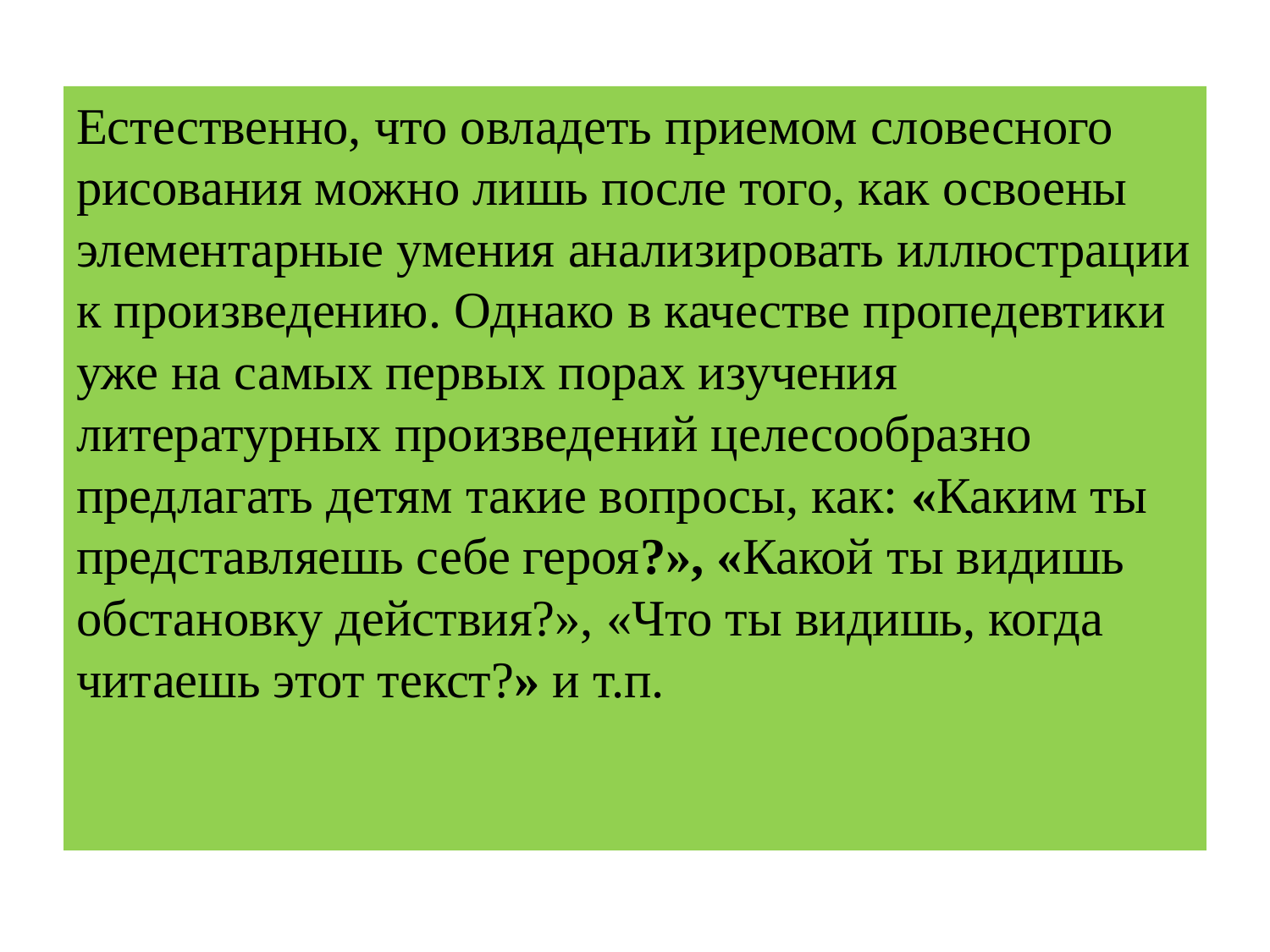

Естественно, что овладеть приемом словесного рисования можно лишь после того, как освоены элементарные умения анализировать иллюстрации к произведению. Однако в качестве пропедевтики уже на самых первых порах изучения литературных произведений целесообразно предлагать детям такие вопросы, как: «Каким ты представляешь себе героя?», «Какой ты видишь обстановку действия?», «Что ты видишь, когда читаешь этот текст?» и т.п.